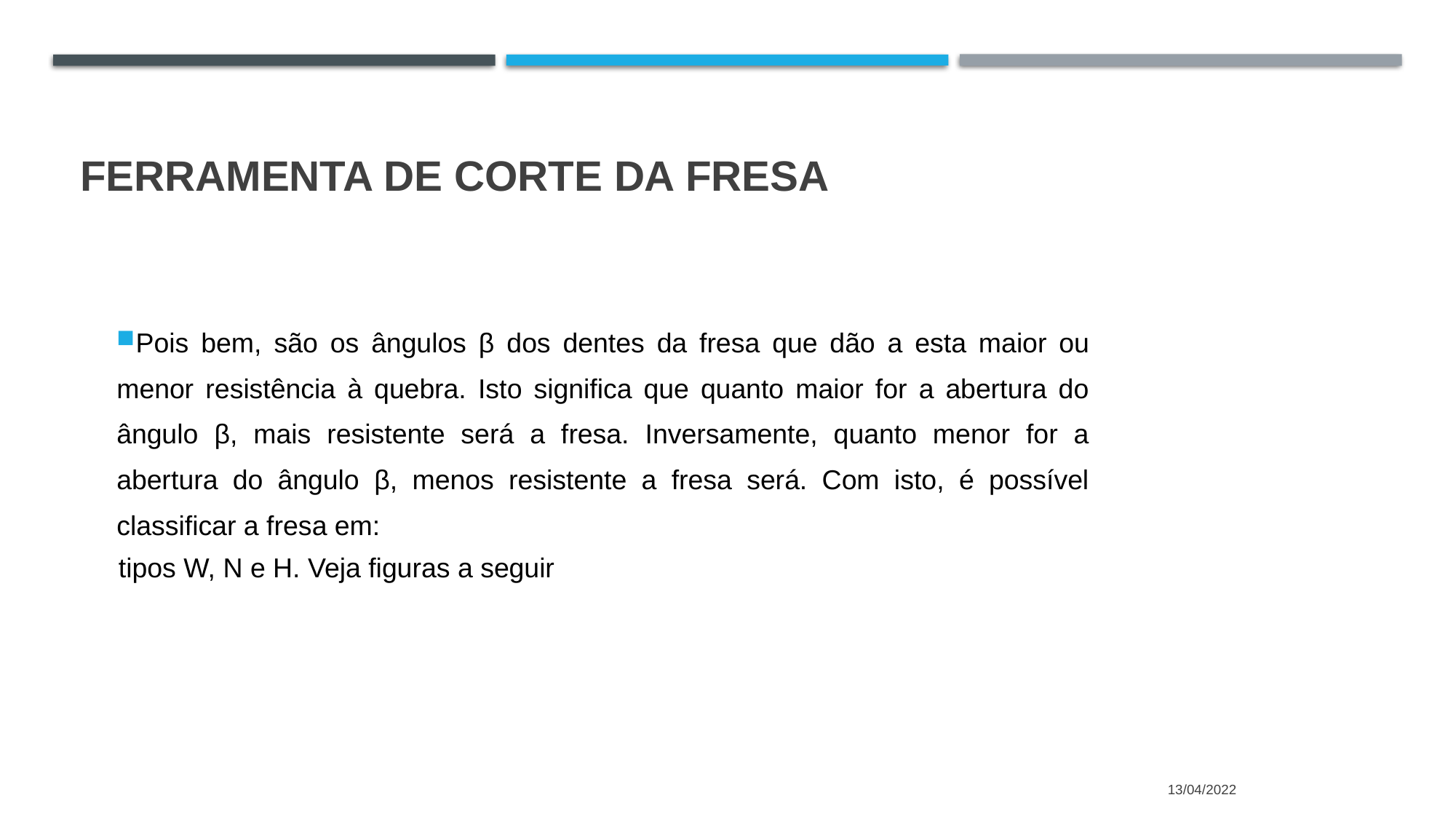

# Ferramenta de corte da fresa
Pois bem, são os ângulos β dos dentes da fresa que dão a esta maior ou menor resistência à quebra. Isto significa que quanto maior for a abertura do ângulo β, mais resistente será a fresa. Inversamente, quanto menor for a abertura do ângulo β, menos resistente a fresa será. Com isto, é possível classificar a fresa em:
     tipos W, N e H. Veja figuras a seguir
13/04/2022